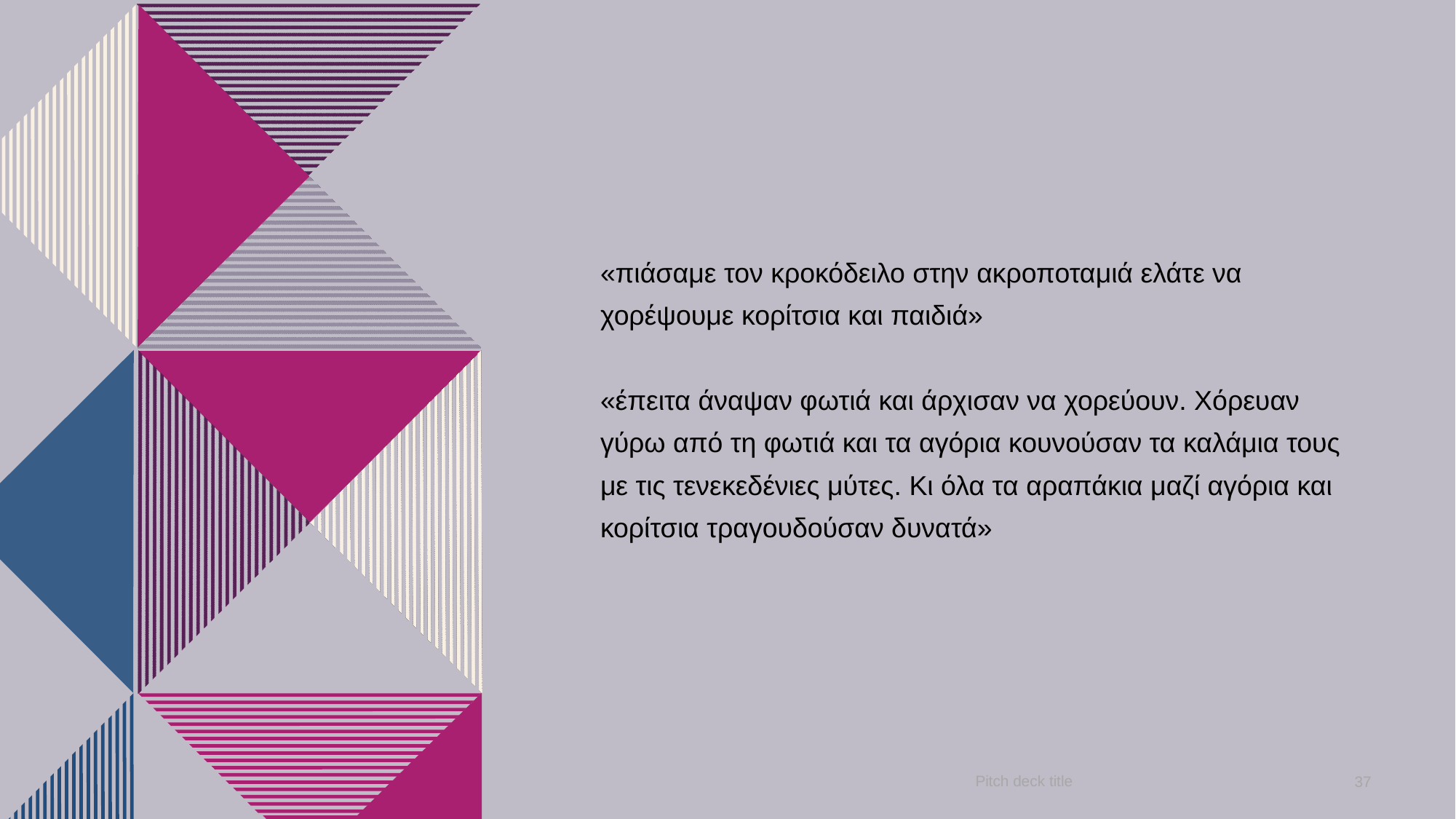

#
«πιάσαμε τον κροκόδειλο στην ακροποταμιά ελάτε να χορέψουμε κορίτσια και παιδιά»

«έπειτα άναψαν φωτιά και άρχισαν να χορεύουν. Χόρευαν γύρω από τη φωτιά και τα αγόρια κουνούσαν τα καλάμια τους με τις τενεκεδένιες μύτες. Κι όλα τα αραπάκια μαζί αγόρια και κορίτσια τραγουδούσαν δυνατά»

Pitch deck title
37